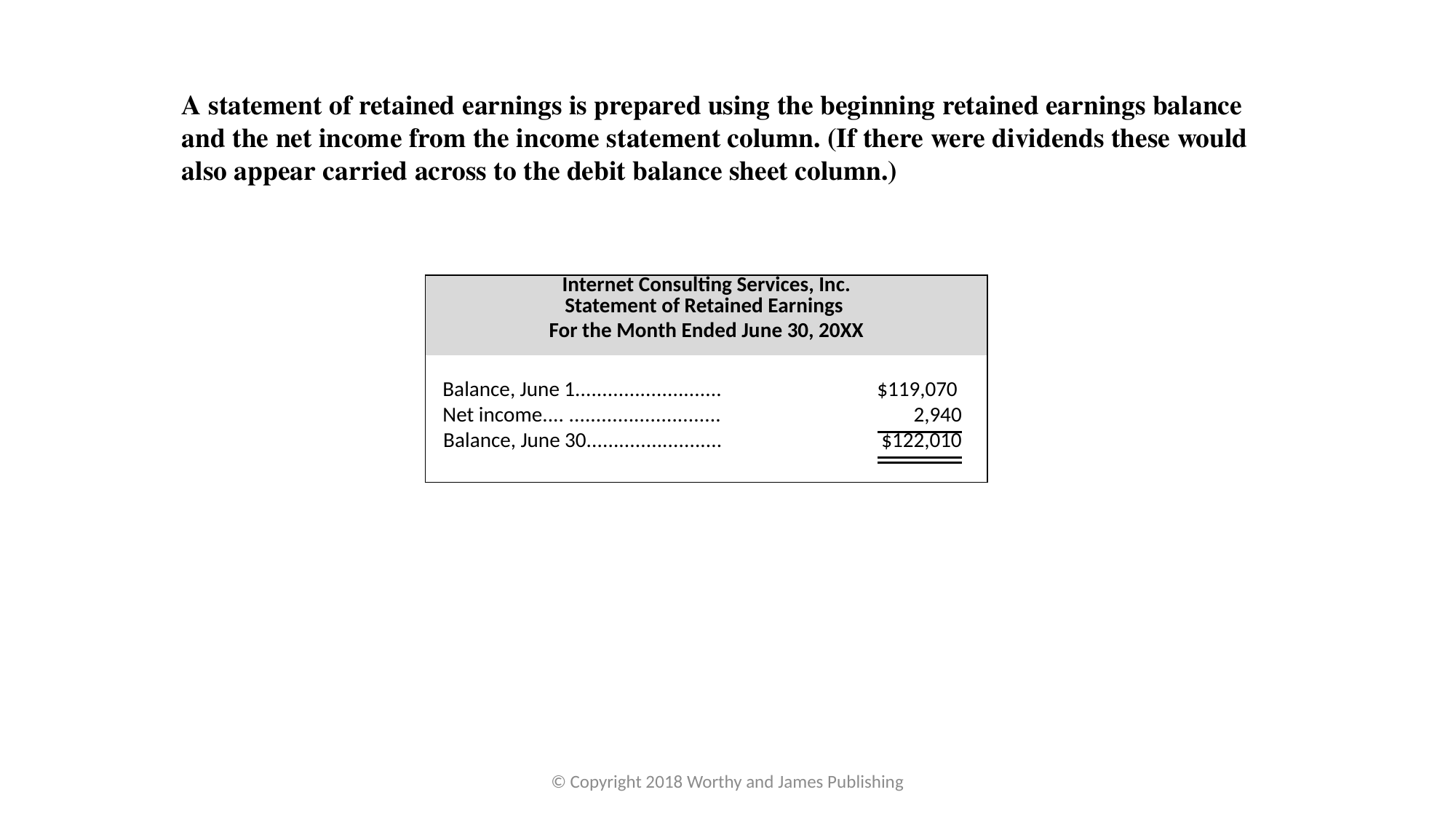

A statement of retained earnings is prepared using the beginning retained earnings balance and the net income from the income statement column. (If there were dividends these would also appear carried across to the debit balance sheet column.)
| Internet Consulting Services, Inc. Statement of Retained Earnings For the Month Ended June 30, 20XX |  |  |  |  |  |  |  |
| --- | --- | --- | --- | --- | --- | --- | --- |
|  |  |  |  |  |  |  |  |
|  |  | Balance, June 1........................... |  |  |  | $119,070 |  |
|  |  | Net income.... ............................ |  |  |  | 2,940 |  |
|  | Balance, June 30......................... |  |  |  |  | $122,010 |  |
|  |  |  |  |  |  |  |  |
© Copyright 2018 Worthy and James Publishing